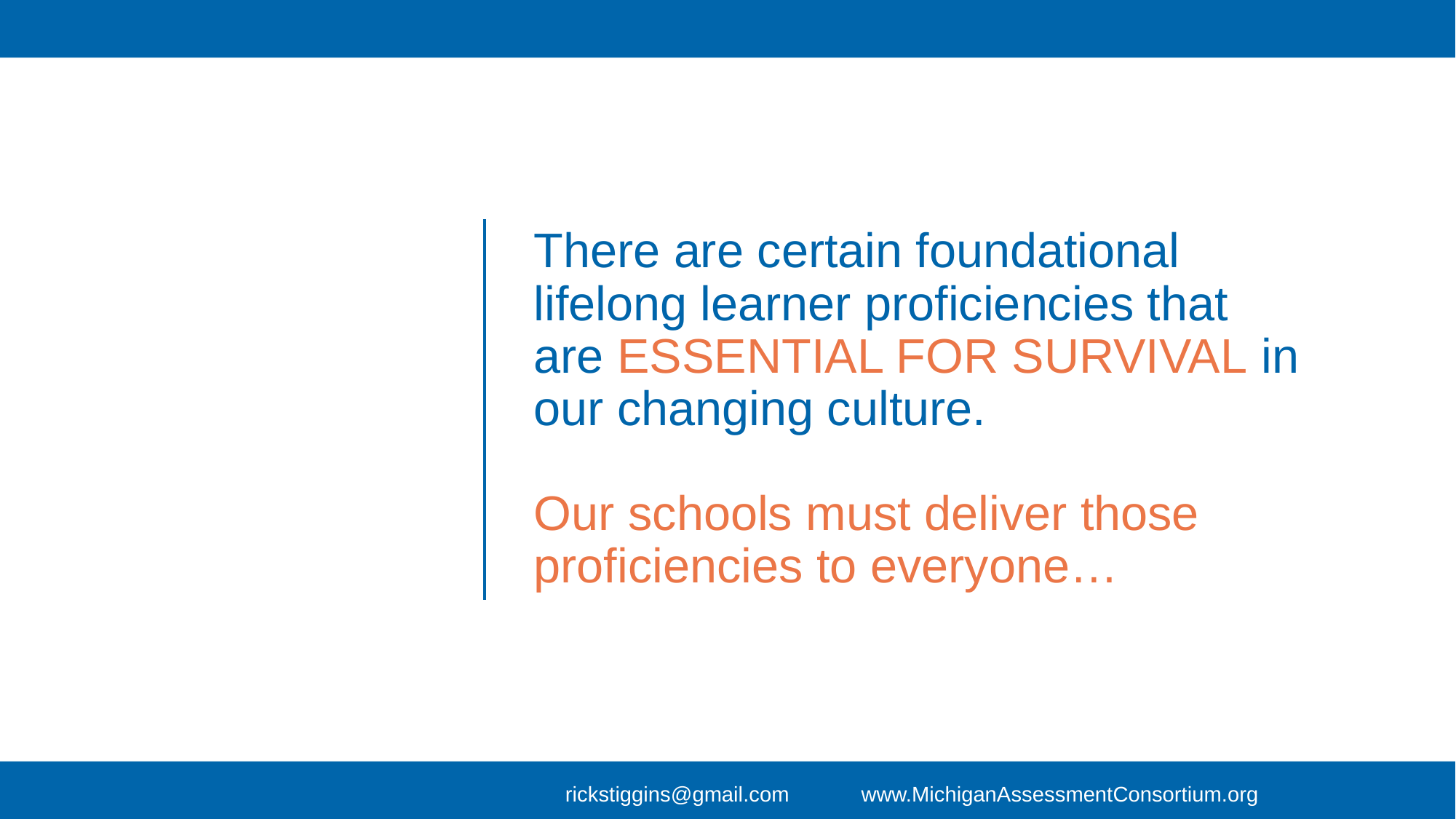

There are certain foundational lifelong learner proficiencies that are ESSENTIAL FOR SURVIVAL in our changing culture.
Our schools must deliver those proficiencies to everyone…

rickstiggins@gmail.com            www.MichiganAssessmentConsortium.org
11